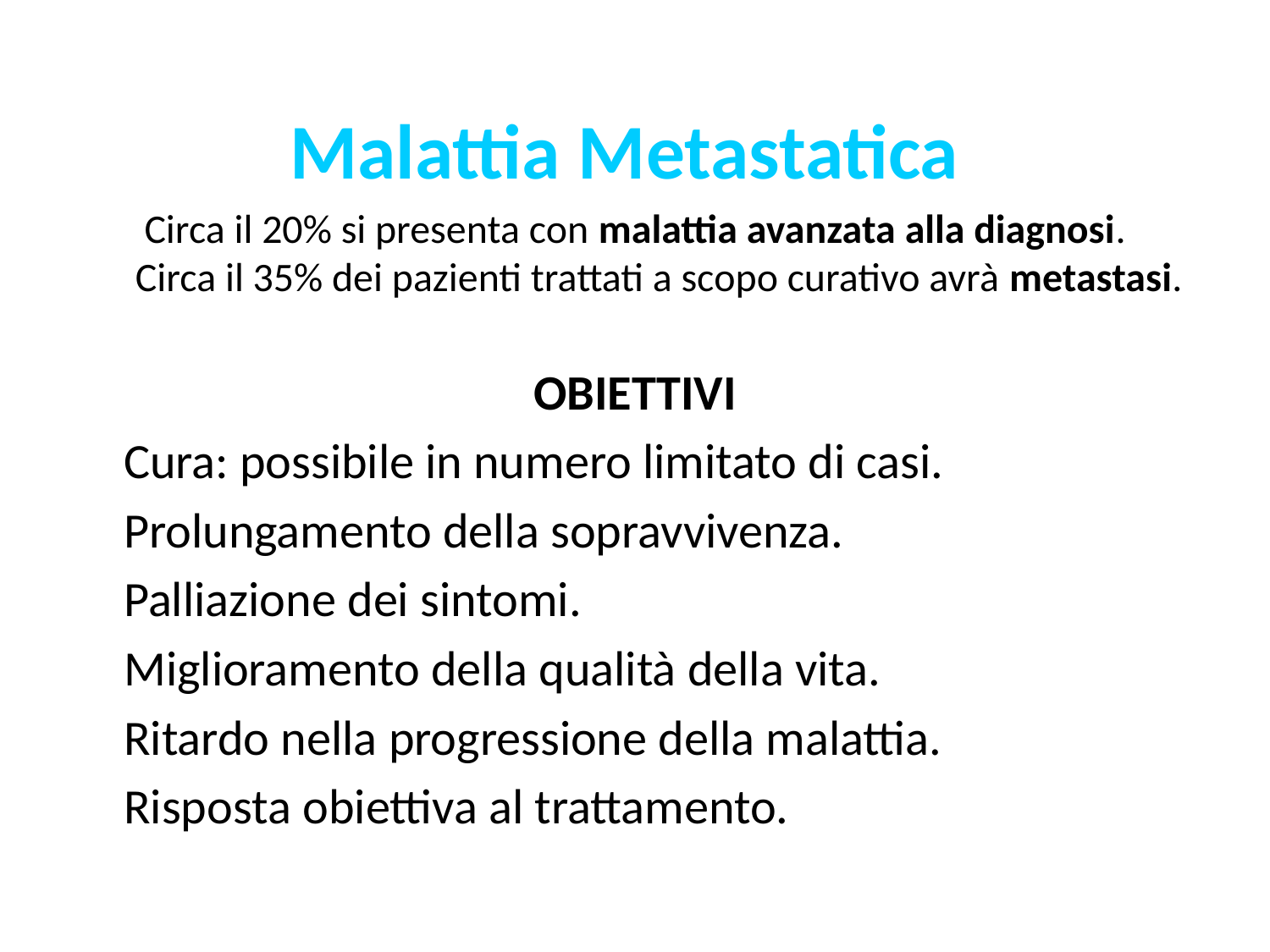

Malattia Metastatica
Circa il 20% si presenta con malattia avanzata alla diagnosi.
Circa il 35% dei pazienti trattati a scopo curativo avrà metastasi.
OBIETTIVI
Cura: possibile in numero limitato di casi.
Prolungamento della sopravvivenza.
Palliazione dei sintomi.
Miglioramento della qualità della vita.
Ritardo nella progressione della malattia.
Risposta obiettiva al trattamento.